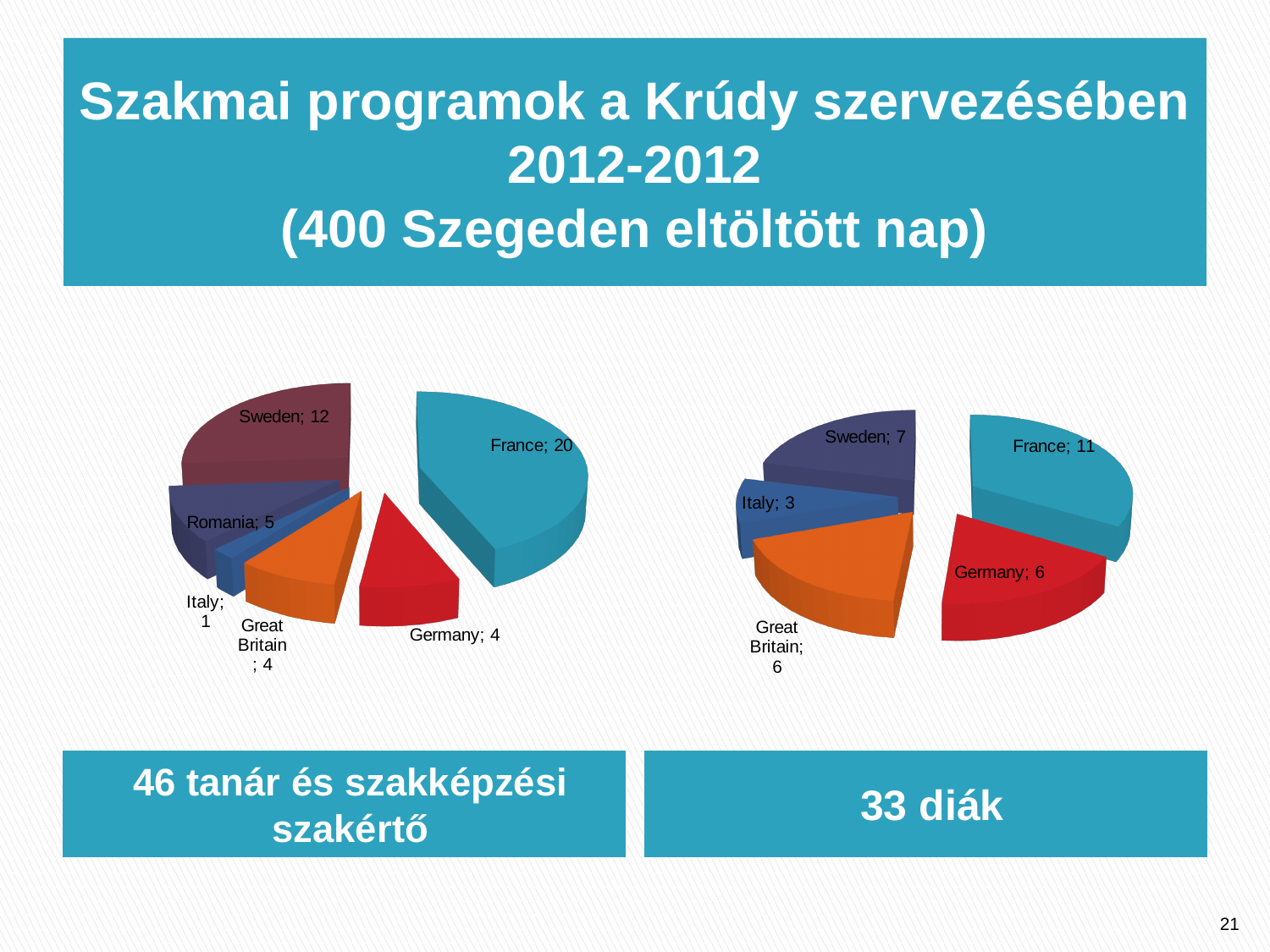

# Szakmai programok a Krúdy szervezésében 2012-2012 (400 Szegeden eltöltött nap)

[unsupported chart]

[unsupported chart]

46 tanár és szakképzési szakértő
33 diák
21